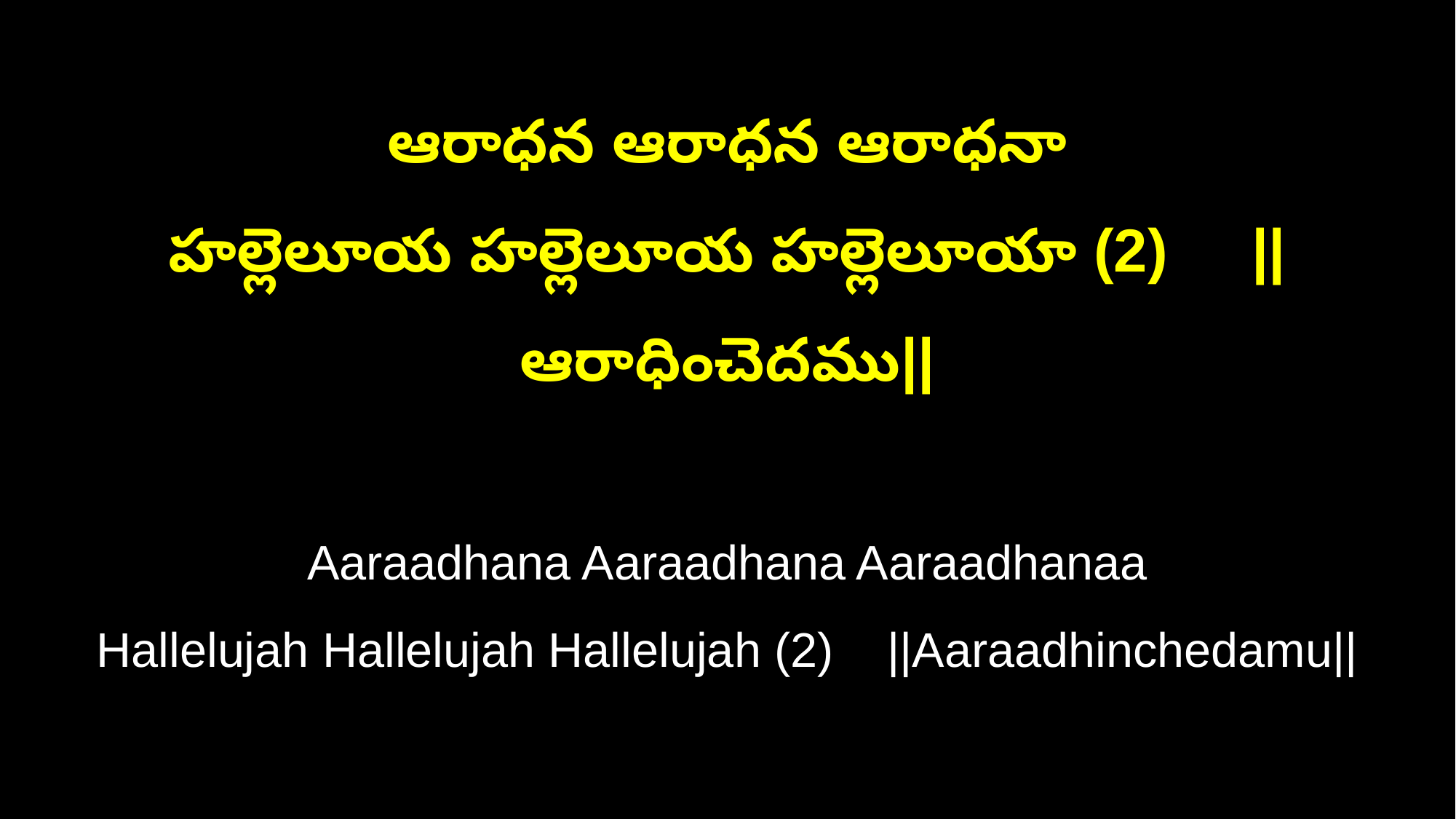

ఆరాధన ఆరాధన ఆరాధనా
హల్లెలూయ హల్లెలూయ హల్లెలూయా (2)     ||ఆరాధించెదము||
Aaraadhana Aaraadhana Aaraadhanaa
Hallelujah Hallelujah Hallelujah (2)    ||Aaraadhinchedamu||